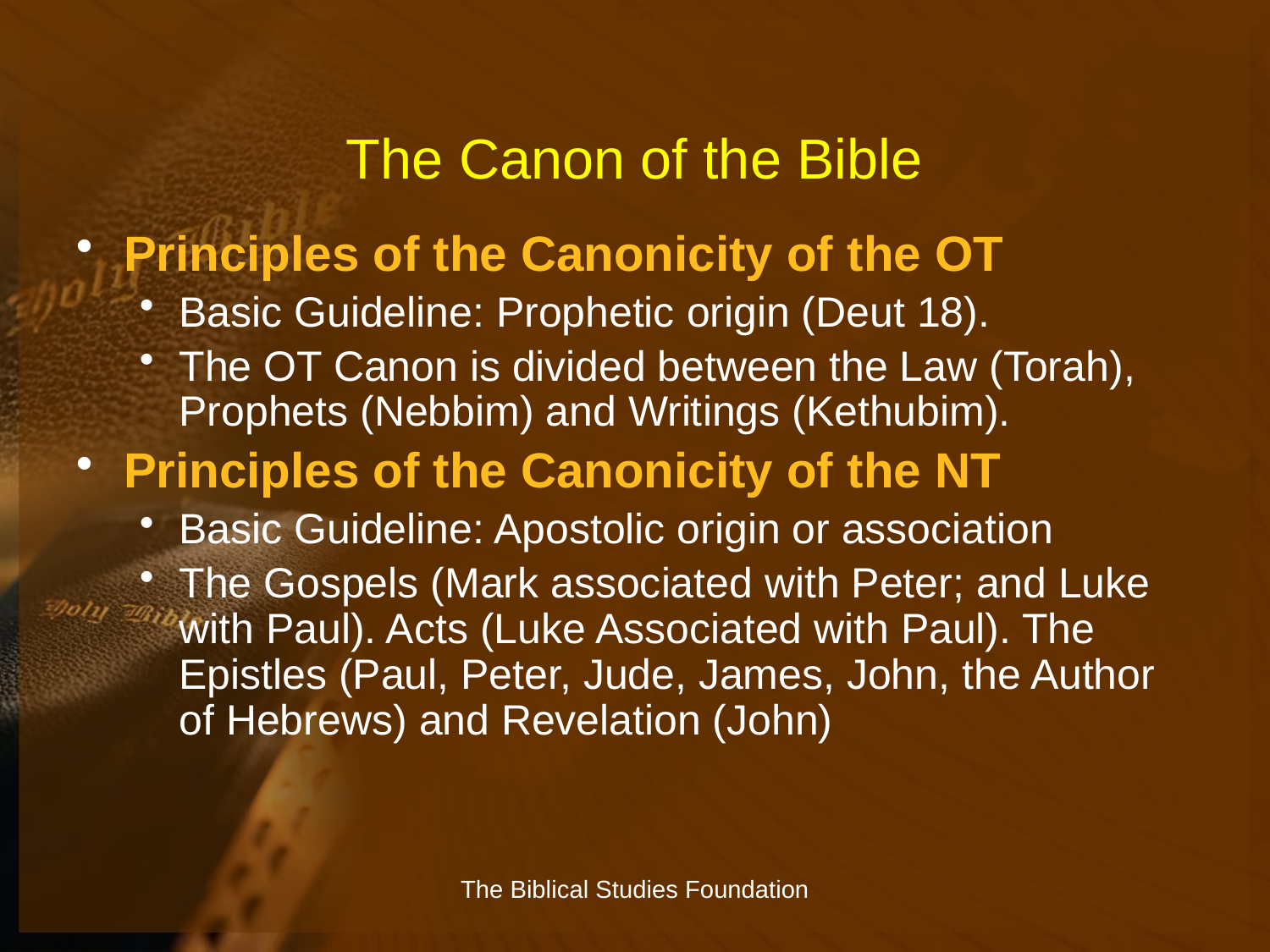

# The Canon of the Bible
Principles of the Canonicity of the OT
Basic Guideline: Prophetic origin (Deut 18).
The OT Canon is divided between the Law (Torah), Prophets (Nebbim) and Writings (Kethubim).
Principles of the Canonicity of the NT
Basic Guideline: Apostolic origin or association
The Gospels (Mark associated with Peter; and Luke with Paul). Acts (Luke Associated with Paul). The Epistles (Paul, Peter, Jude, James, John, the Author of Hebrews) and Revelation (John)

The Biblical Studies Foundation